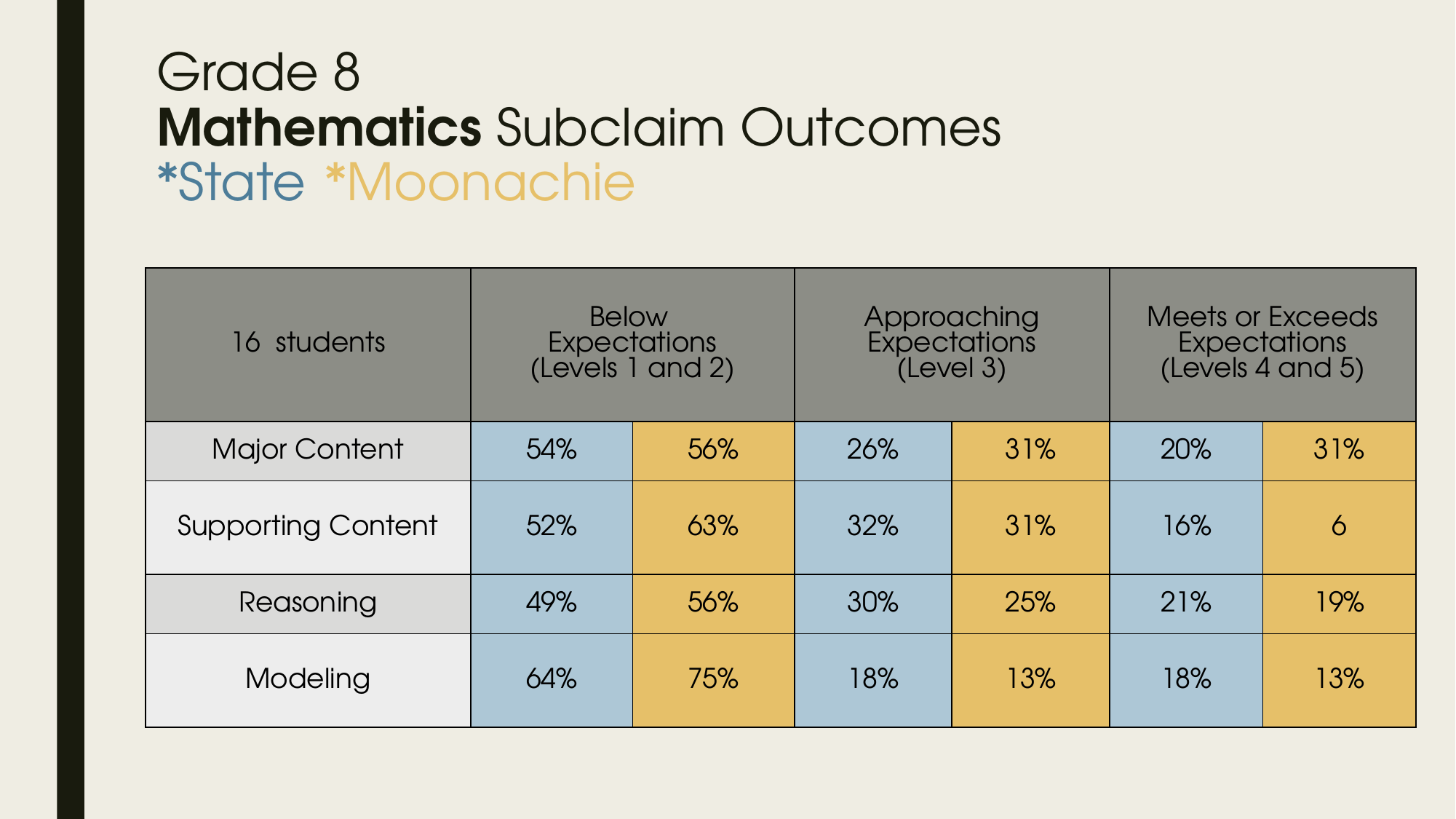

# Grade 8 Mathematics Subclaim Outcomes *State 	*Moonachie
| 16 students | Below Expectations (Levels 1 and 2) |  | Approaching Expectations (Level 3) |  | Meets or Exceeds Expectations (Levels 4 and 5) |  |
| --- | --- | --- | --- | --- | --- | --- |
| Major Content | 54% | 56% | 26% | 31% | 20% | 31% |
| Supporting Content | 52% | 63% | 32% | 31% | 16% | 6 |
| Reasoning | 49% | 56% | 30% | 25% | 21% | 19% |
| Modeling | 64% | 75% | 18% | 13% | 18% | 13% |